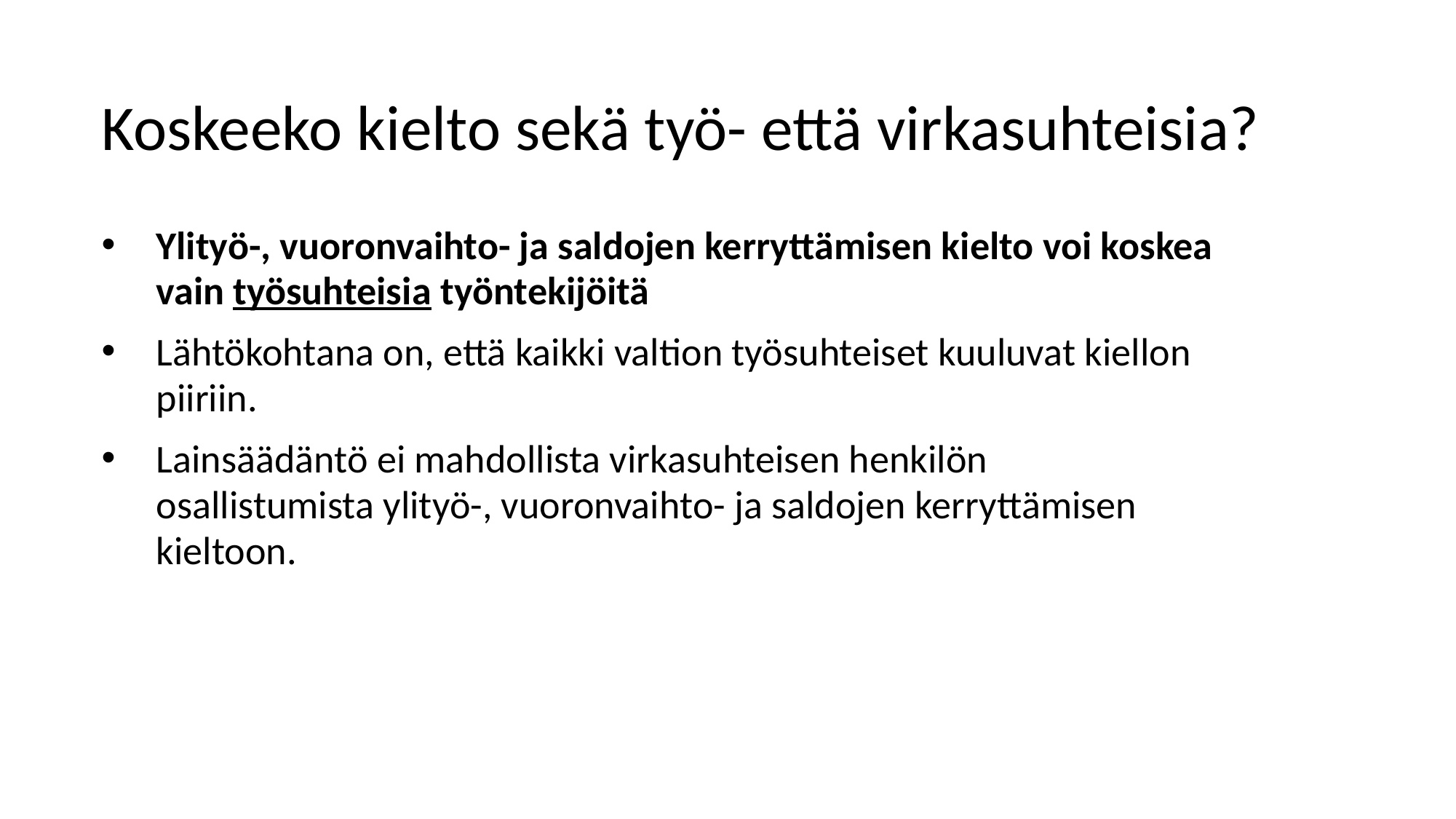

# Koskeeko kielto sekä työ- että virkasuhteisia?
Ylityö-, vuoronvaihto- ja saldojen kerryttämisen kielto voi koskea vain työsuhteisia työntekijöitä
Lähtökohtana on, että kaikki valtion työsuhteiset kuuluvat kiellon piiriin.
Lainsäädäntö ei mahdollista virkasuhteisen henkilön osallistumista ylityö-, vuoronvaihto- ja saldojen kerryttämisen kieltoon.